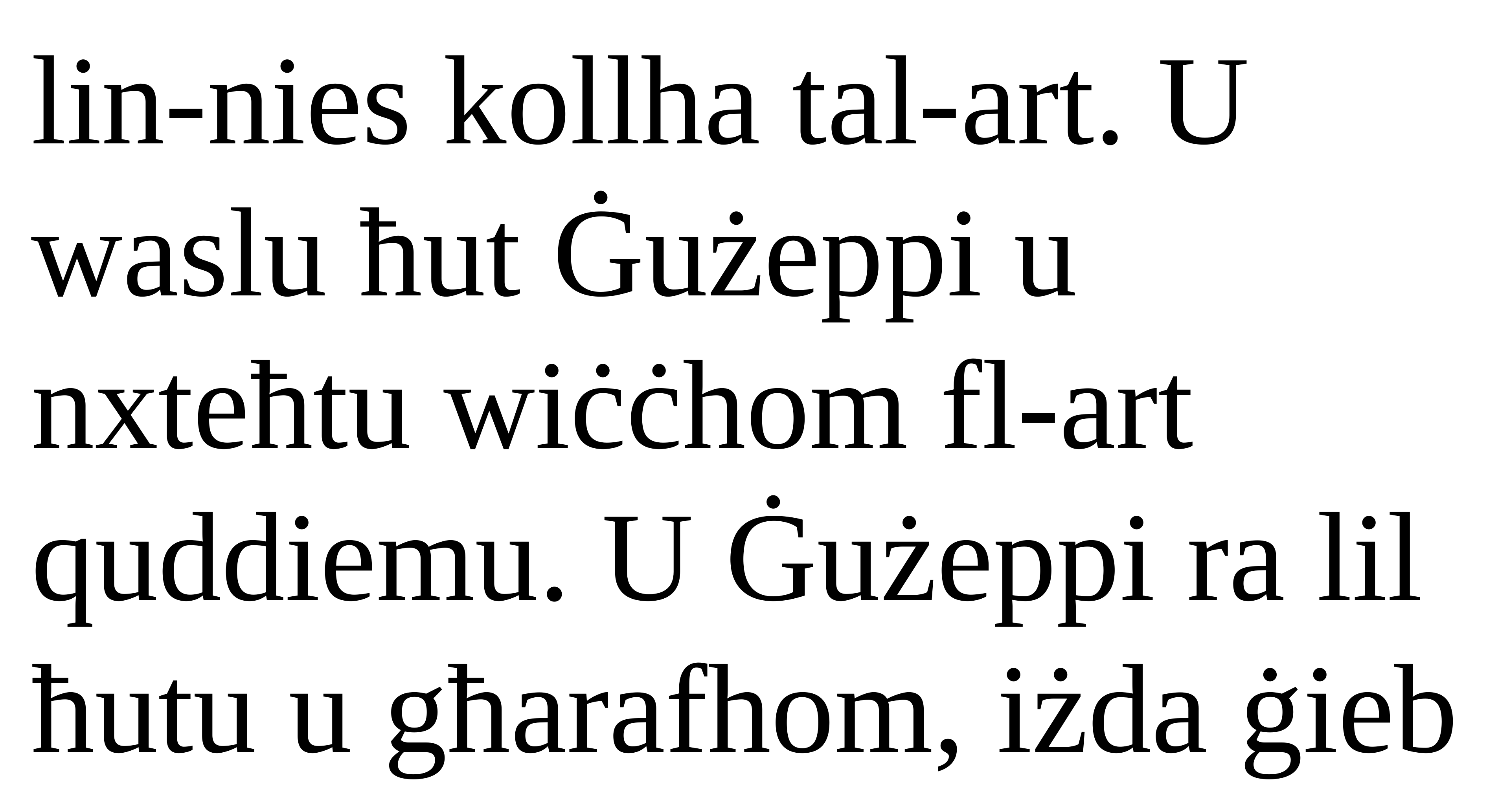

lin-nies kollha tal-art. U waslu ħut Ġużeppi u nxteħtu wiċċhom fl-art quddiemu. U Ġużeppi ra lil ħutu u għarafhom, iżda ġieb